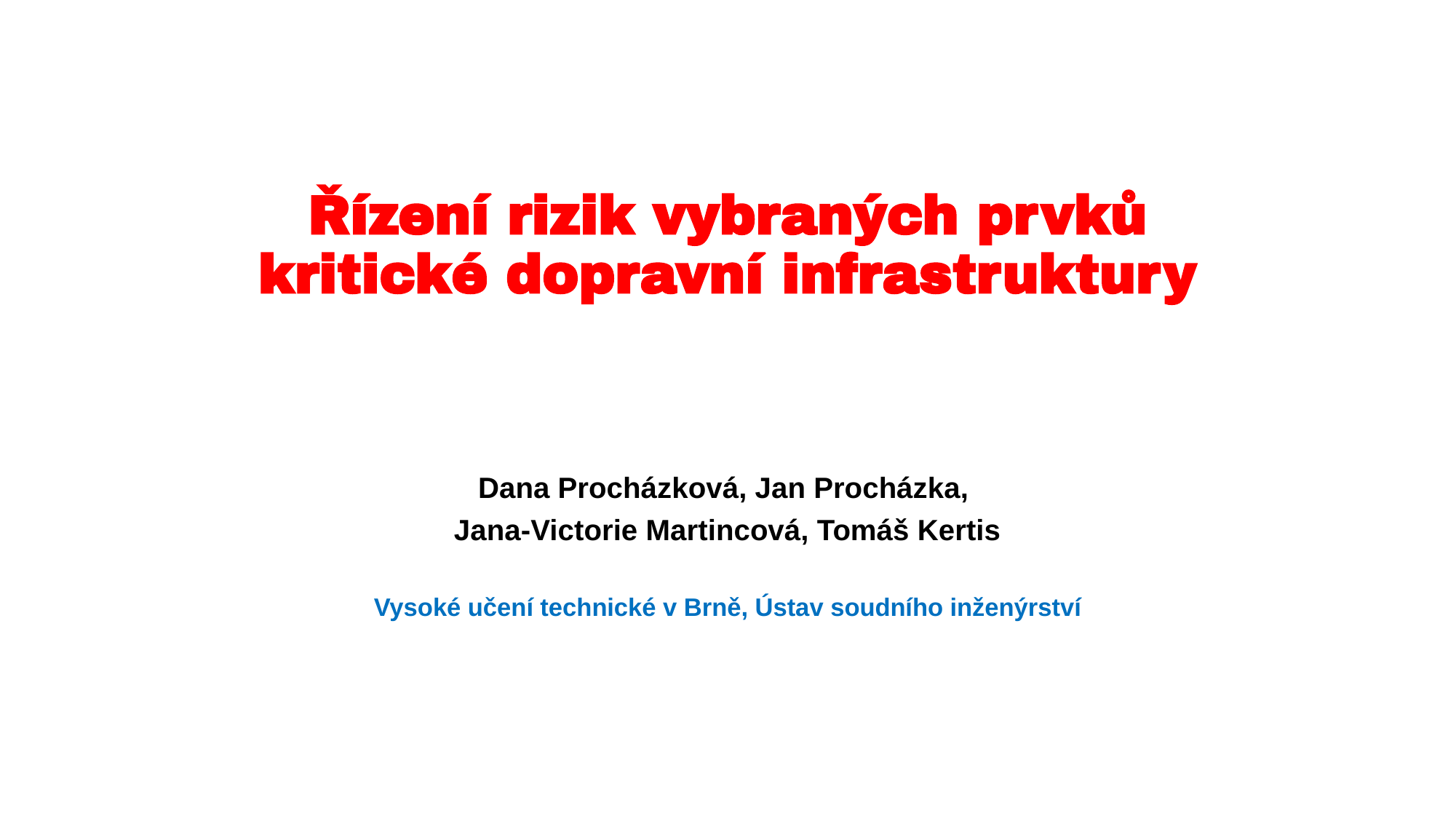

# Řízení rizik vybraných prvků kritické dopravní infrastruktury

Dana Procházková, Jan Procházka,
Jana-Victorie Martincová, Tomáš Kertis

Vysoké učení technické v Brně, Ústav soudního inženýrství